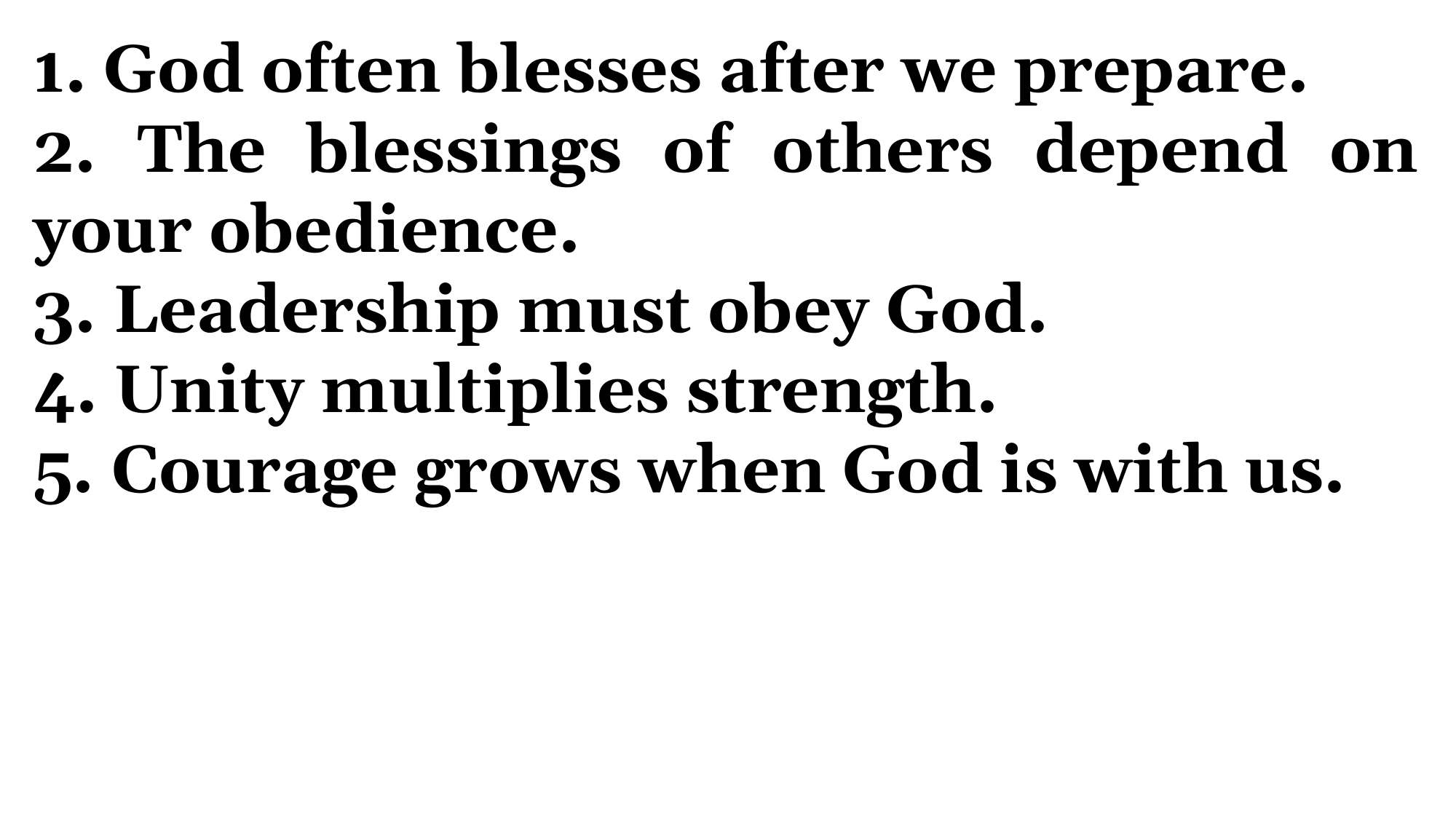

1. God often blesses after we prepare.
2. The blessings of others depend on your obedience.
3. Leadership must obey God.
4. Unity multiplies strength.
5. Courage grows when God is with us.